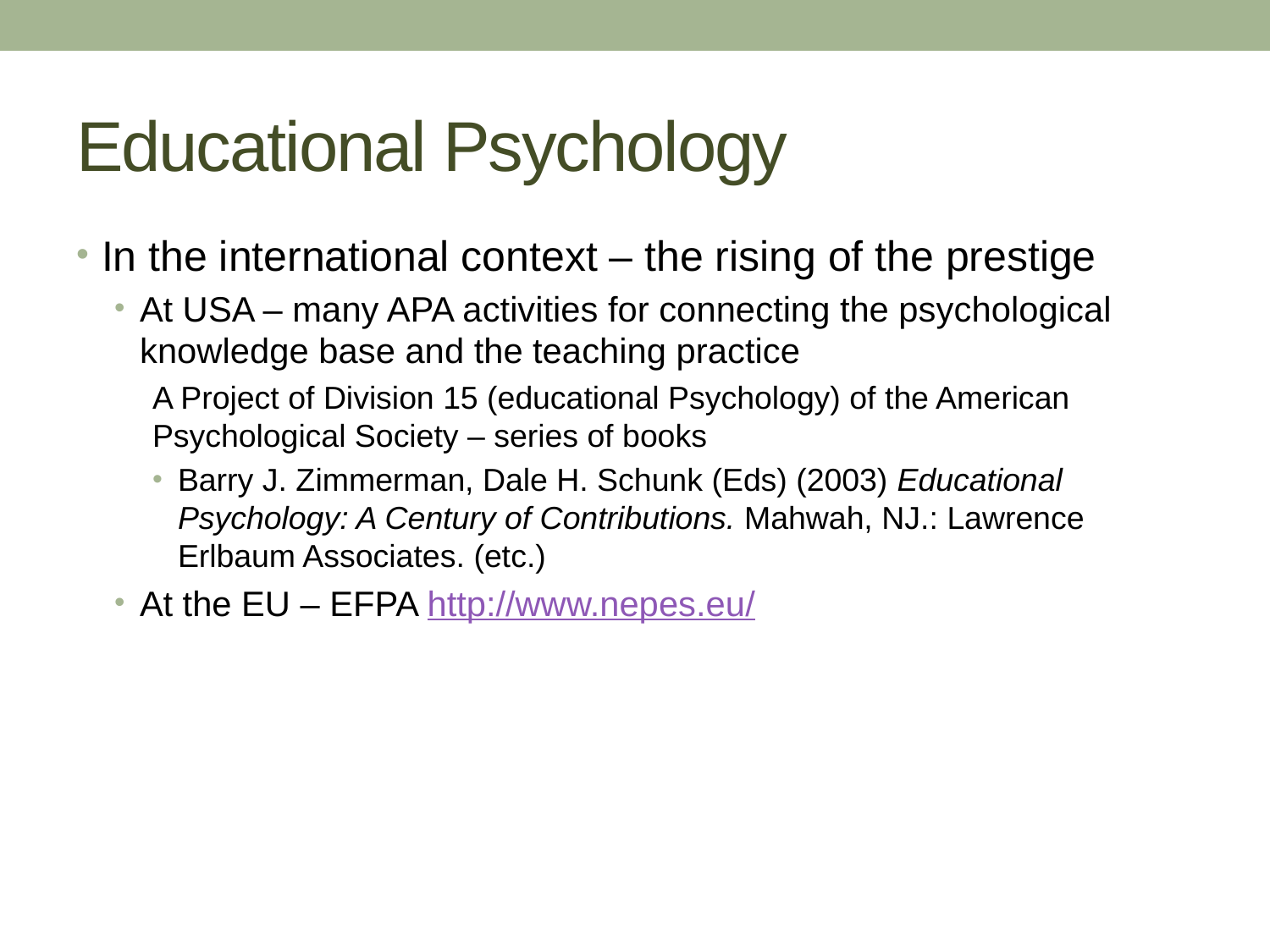

# Educational Psychology
In the international context – the rising of the prestige
At USA – many APA activities for connecting the psychological knowledge base and the teaching practice
A Project of Division 15 (educational Psychology) of the American Psychological Society – series of books
Barry J. Zimmerman, Dale H. Schunk (Eds) (2003) Educational Psychology: A Century of Contributions. Mahwah, NJ.: Lawrence Erlbaum Associates. (etc.)
At the EU – EFPA http://www.nepes.eu/